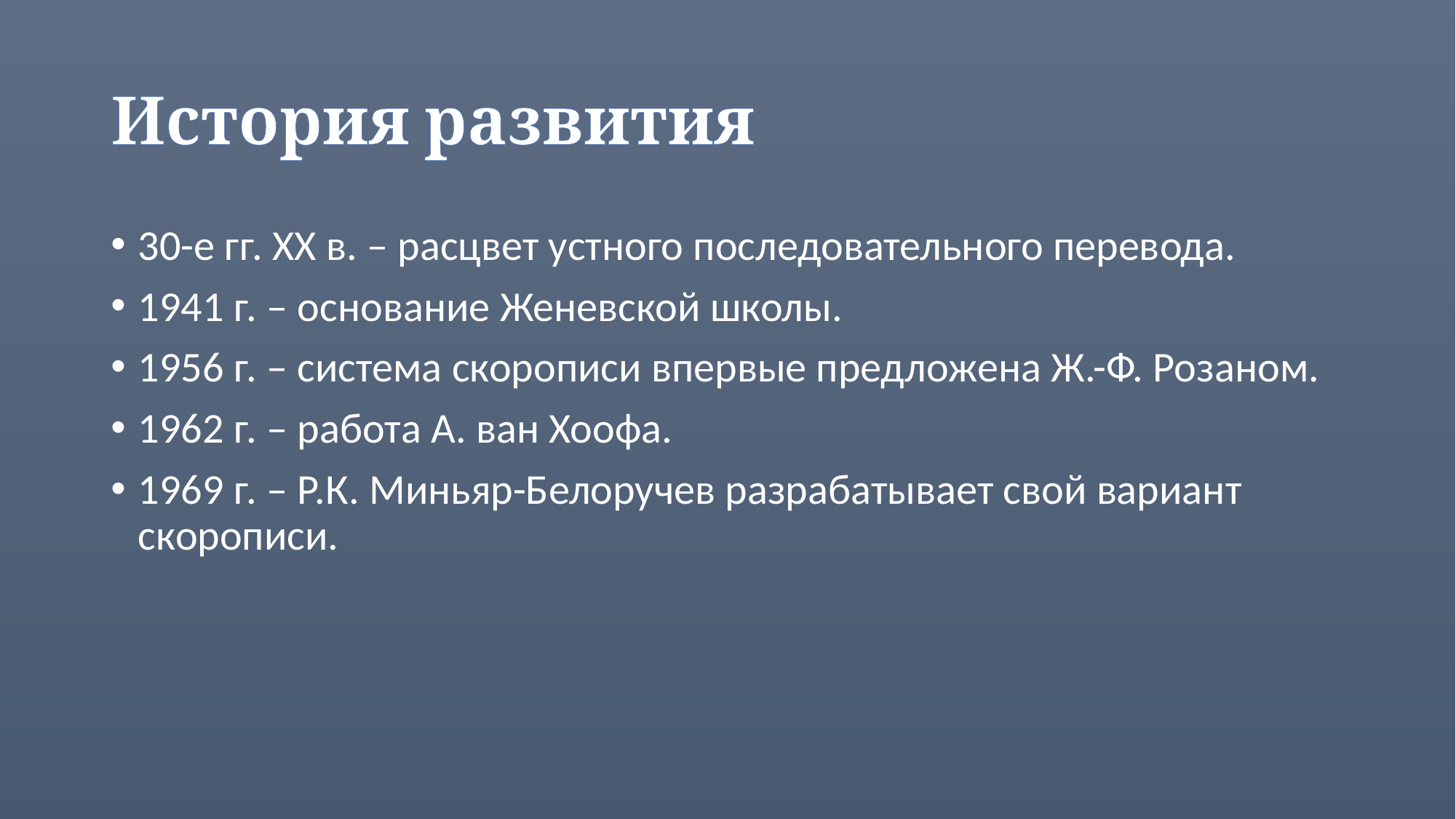

# История развития
30-е гг. XX в. – расцвет устного последовательного перевода.
1941 г. – основание Женевской школы.
1956 г. – система скорописи впервые предложена Ж.-Ф. Розаном.
1962 г. – работа А. ван Хоофа.
1969 г. – Р.К. Миньяр-Белоручев разрабатывает свой вариант скорописи.